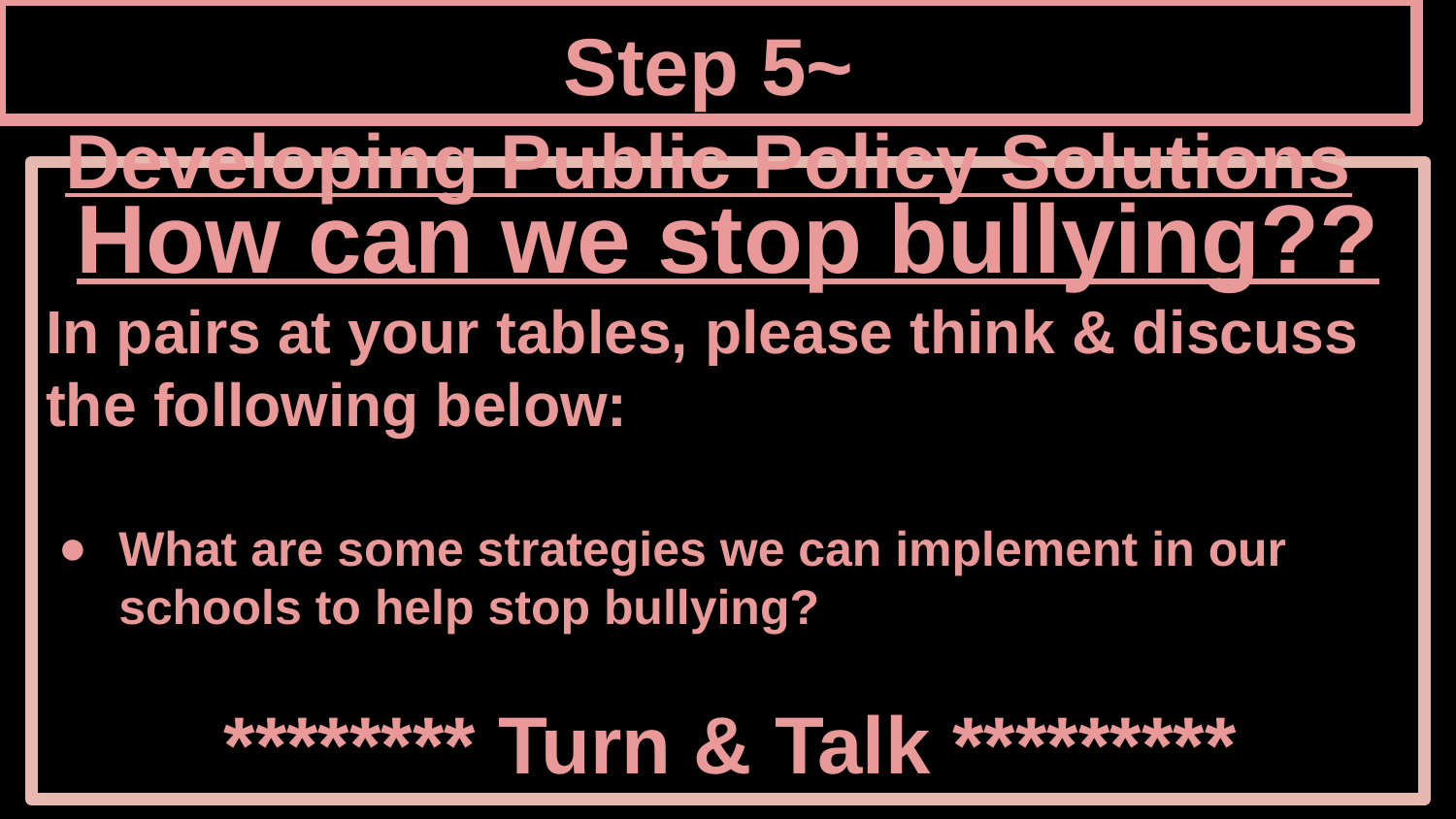

Step 5~Developing Public Policy Solutions
How can we stop bullying??
In pairs at your tables, please think & discuss the following below:

What are some strategies we can implement in our schools to help stop bullying?

         ******** Turn & Talk *********